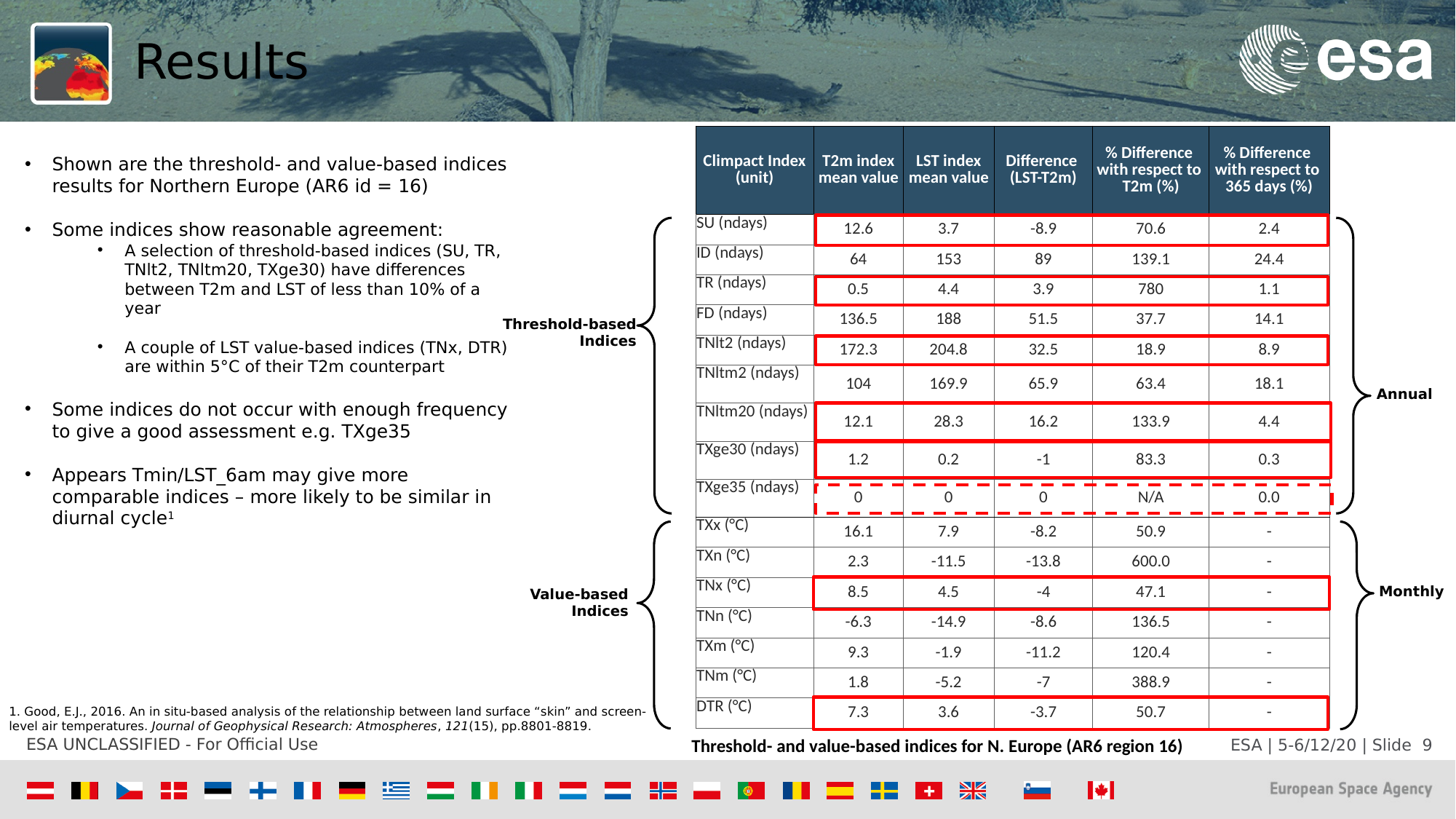

# Results
| Climpact Index (unit) | T2m index mean value | LST index mean value | Difference (LST-T2m) | % Difference with respect to T2m (%) | % Difference with respect to 365 days (%) |
| --- | --- | --- | --- | --- | --- |
| SU (ndays) | 12.6 | 3.7 | -8.9 | 70.6 | 2.4 |
| ID (ndays) | 64 | 153 | 89 | 139.1 | 24.4 |
| TR (ndays) | 0.5 | 4.4 | 3.9 | 780 | 1.1 |
| FD (ndays) | 136.5 | 188 | 51.5 | 37.7 | 14.1 |
| TNlt2 (ndays) | 172.3 | 204.8 | 32.5 | 18.9 | 8.9 |
| TNltm2 (ndays) | 104 | 169.9 | 65.9 | 63.4 | 18.1 |
| TNltm20 (ndays) | 12.1 | 28.3 | 16.2 | 133.9 | 4.4 |
| TXge30 (ndays) | 1.2 | 0.2 | -1 | 83.3 | 0.3 |
| TXge35 (ndays) | 0 | 0 | 0 | N/A | 0.0 |
| TXx (°C) | 16.1 | 7.9 | -8.2 | 50.9 | - |
| TXn (°C) | 2.3 | -11.5 | -13.8 | 600.0 | - |
| TNx (°C) | 8.5 | 4.5 | -4 | 47.1 | - |
| TNn (°C) | -6.3 | -14.9 | -8.6 | 136.5 | - |
| TXm (°C) | 9.3 | -1.9 | -11.2 | 120.4 | - |
| TNm (°C) | 1.8 | -5.2 | -7 | 388.9 | - |
| DTR (°C) | 7.3 | 3.6 | -3.7 | 50.7 | - |
Shown are the threshold- and value-based indices results for Northern Europe (AR6 id = 16)

Some indices show reasonable agreement:
A selection of threshold-based indices (SU, TR, TNlt2, TNltm20, TXge30) have differences between T2m and LST of less than 10% of a year

A couple of LST value-based indices (TNx, DTR) are within 5°C of their T2m counterpart

Some indices do not occur with enough frequency to give a good assessment e.g. TXge35

Appears Tmin/LST_6am may give more comparable indices – more likely to be similar in diurnal cycle1

Threshold-based Indices

Annual

Monthly
Value-based Indices

1. Good, E.J., 2016. An in situ‐based analysis of the relationship between land surface “skin” and screen‐level air temperatures. Journal of Geophysical Research: Atmospheres, 121(15), pp.8801-8819.
Threshold- and value-based indices for N. Europe (AR6 region 16)